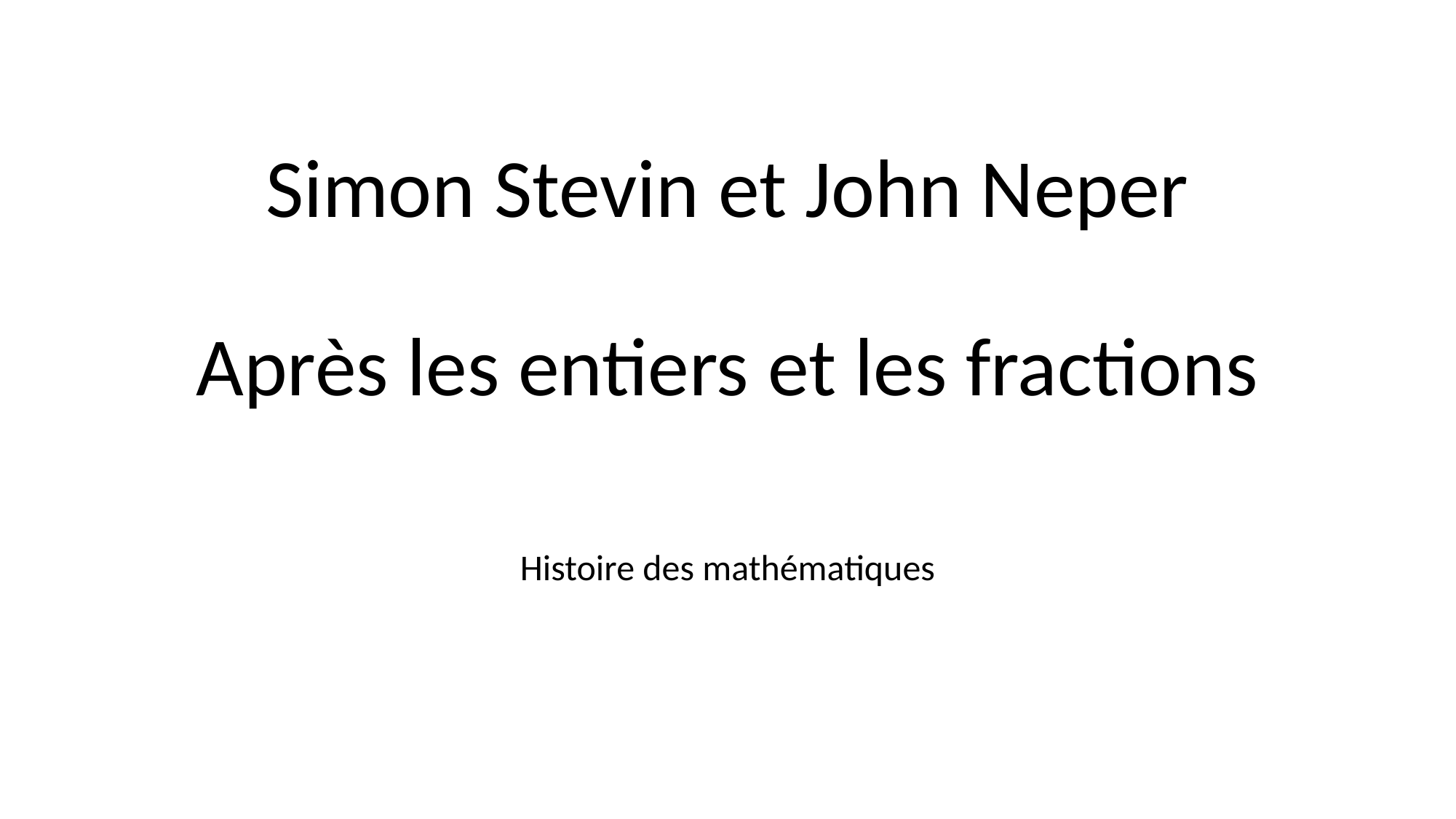

# Simon Stevin et John Neper Après les entiers et les fractions

Histoire des mathématiques